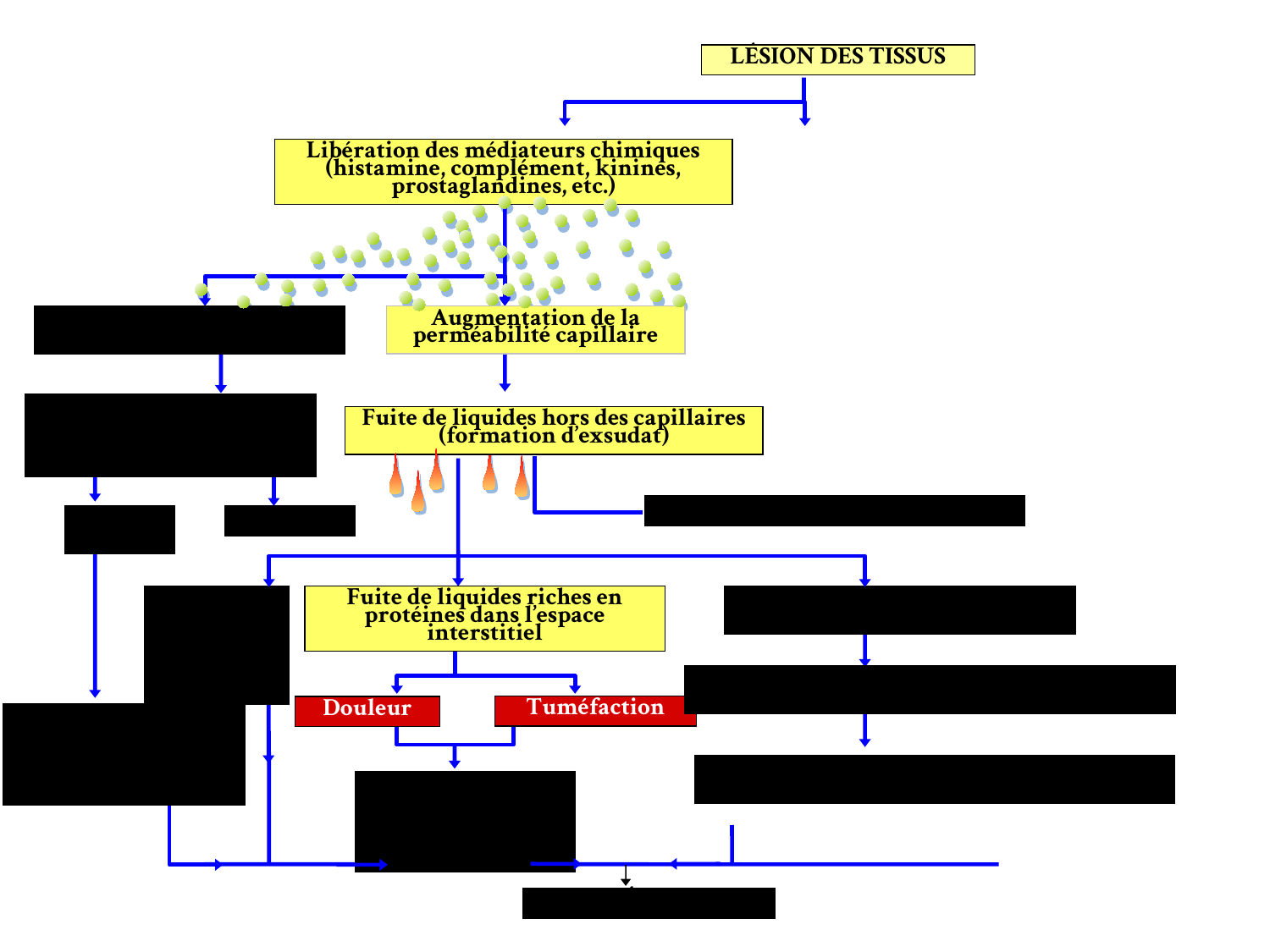

LÉSION DES TISSUS

Libération des médiateurs chimiques
(histamine, complément, kinines,
prostaglandines, etc.)

Vasodilatation des artérioles
Augmentation de la perméabilité capillaire

Hypérémie locale
(augmentation du débit sanguin vers le siège de la lésion)
Fuite de liquides hors des capillaires
(formation d’exsudat)

Ralentissement du débit sanguin
Chaleur
Rougeur

Augmentation de l’oxygène et des nutriments
Fuite de liquides riches en protéines dans l’espace interstitiel
Fuite des protéines de coagulation

Processus de cloisonnement (formation d’un caillot qui isole la région infectée)

Tuméfaction

Douleur
Augmentation de la vitesse du métabolisme due à l’élévation de la température

Une plaque de fibrine temporaire forme une structure en vue de la réparation
Possibilité de réduction temporaire de la mobilité de l’articulation

GUÉRISON